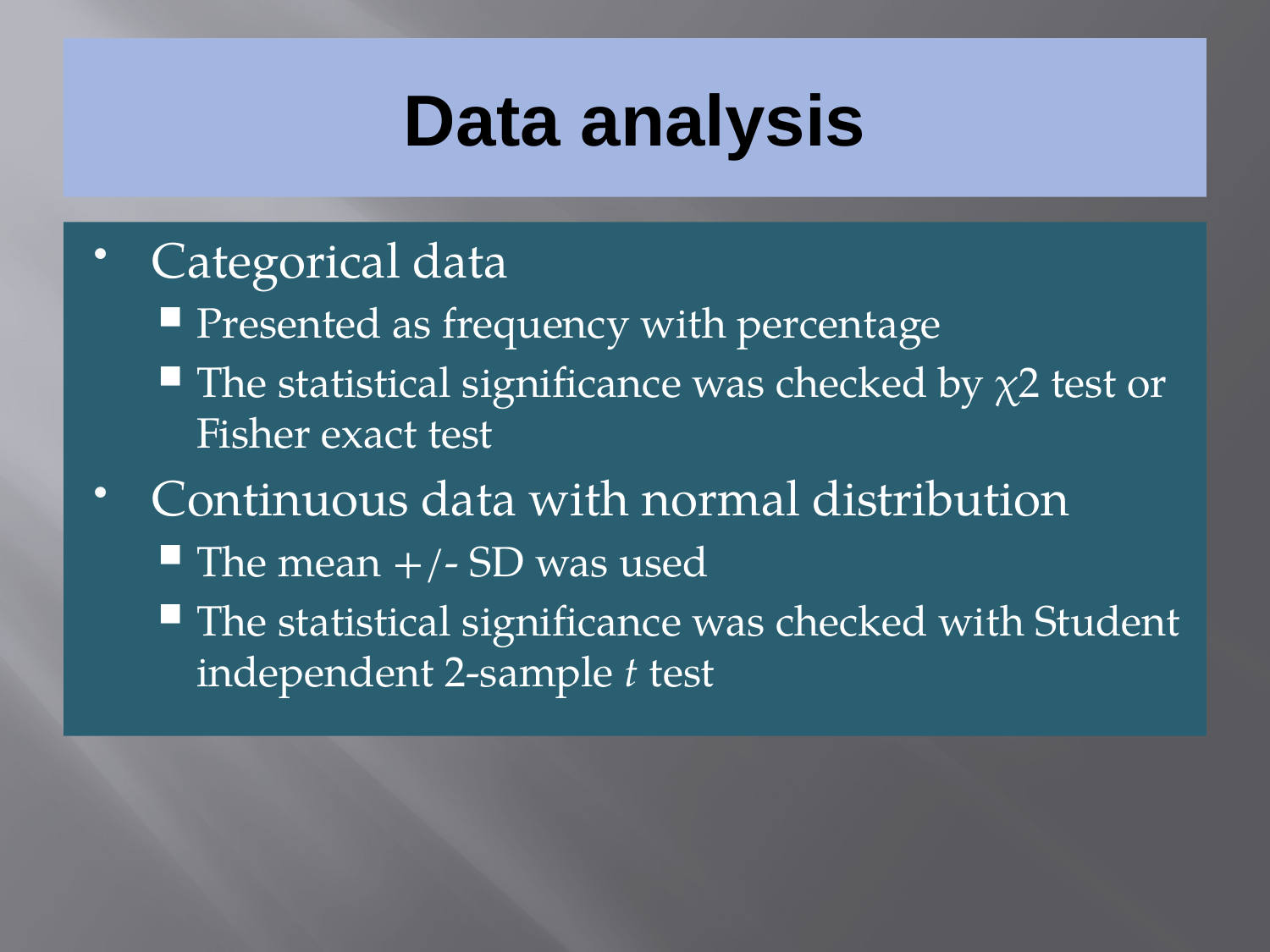

# Data analysis
Categorical data
Presented as frequency with percentage
The statistical significance was checked by χ2 test or Fisher exact test
Continuous data with normal distribution
The mean +/- SD was used
The statistical significance was checked with Student independent 2-sample t test